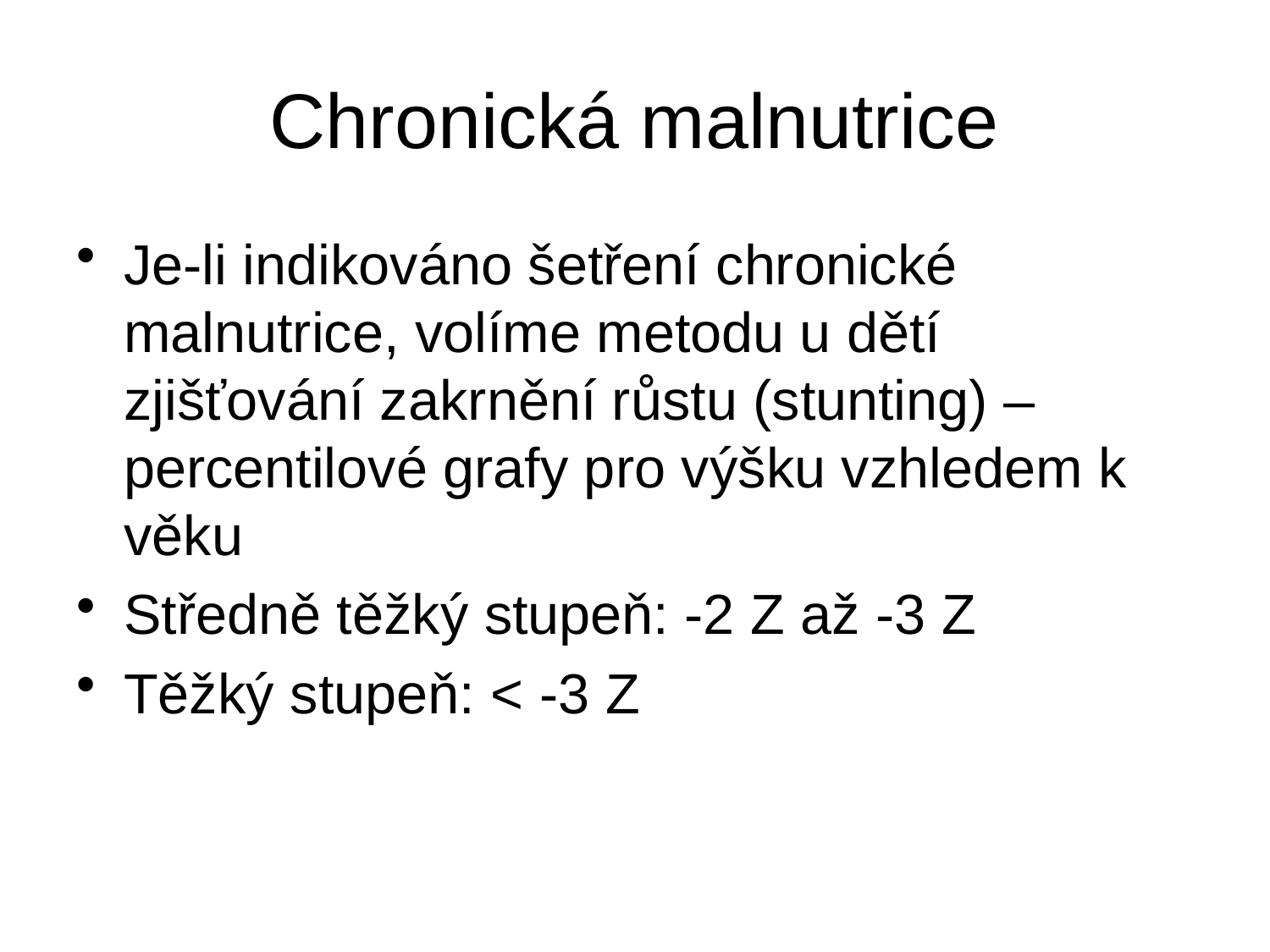

# Chronická malnutrice
Je-li indikováno šetření chronické malnutrice, volíme metodu u dětí zjišťování zakrnění růstu (stunting) – percentilové grafy pro výšku vzhledem k věku
Středně těžký stupeň: -2 Z až -3 Z
Těžký stupeň: < -3 Z